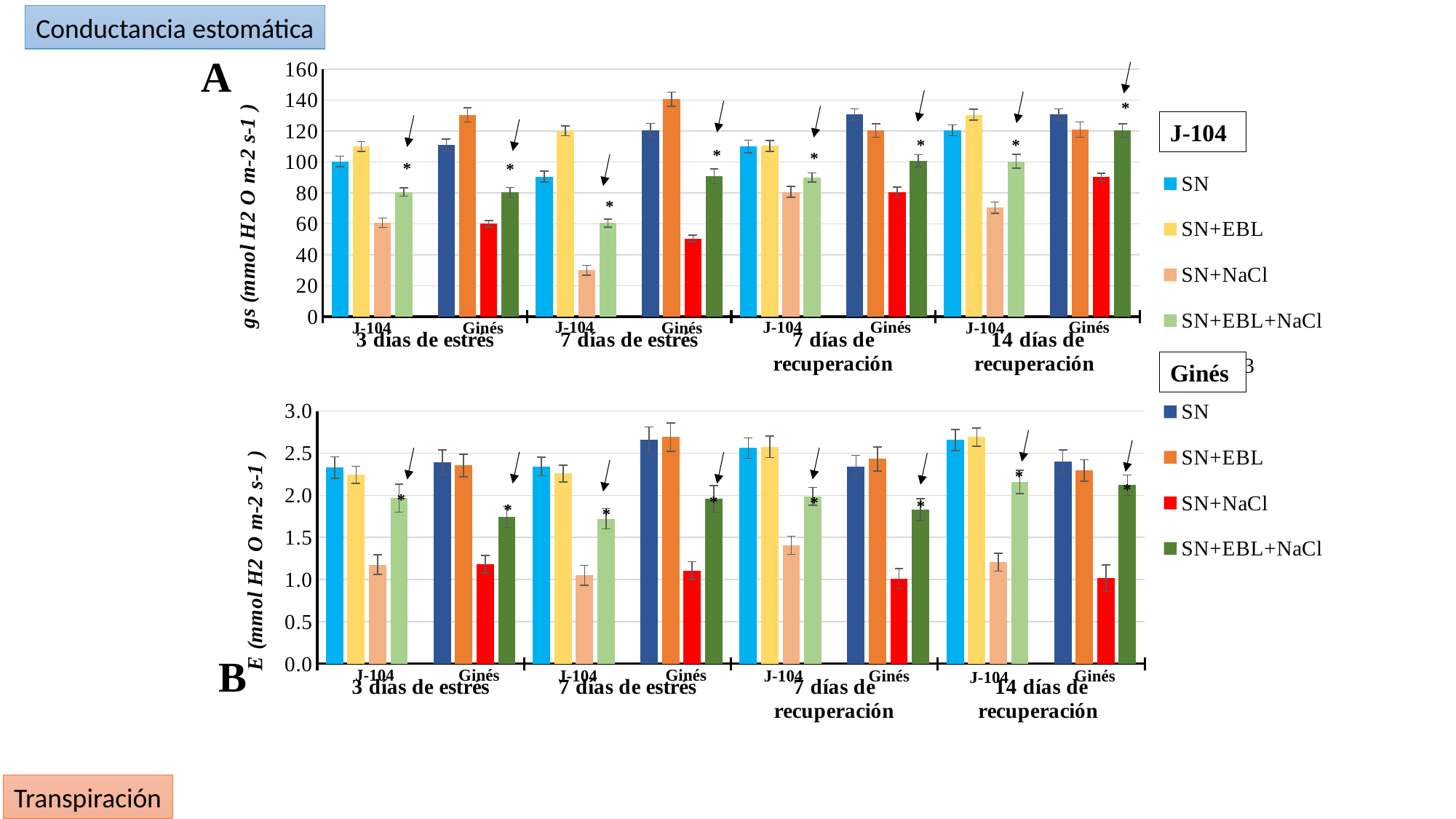

Conductancia estomática

### Chart

| Category | SN  | SN+EBL  | SN+NaCl  | SN+EBL+NaCl  |  | SN  | SN+EBL  | SN+NaCl  | SN+EBL+NaCl  |
|---|---|---|---|---|---|---|---|---|---|
| 3 días de estrés | 100.423 | 110.07599999999998 | 60.655 | 80.66999999999999 | None | 110.957 | 130.55272727272705 | 60.12430000000001 | 80.293 |
| 7 días de estrés | 90.57899999999998 | 120.169 | 30.0587 | 60.55 | None | 120.506 | 140.58 | 50.59200000000001 | 90.751 |
| 7 días de recuperación | 110.14100000000002 | 110.51900000000002 | 80.67499999999998 | 90.036 | None | 130.753 | 120.40916666666602 | 80.38529999999999 | 100.8656 |
| 14 días de recuperación  | 120.506 | 130.58 | 70.492 | 100.451 | None | 130.70399999999998 | 120.94100000000003 | 90.36173 | 120.32033333333297 |
*
J-104
*
*
*
*
*
J-104
J-104
Ginés
Ginés
J-104
Ginés
Ginés
J-104
Ginés
*
*
A

### Chart

| Category | SN  | SN+EBL  | SN+NaCl  | SN+EBL+NaCl  |  | SN  | SN+EBL  | SN+NaCl  | SN+EBL+NaCl  |
|---|---|---|---|---|---|---|---|---|---|
| 3 días de estrés | 2.3275 | 2.24104 | 1.17685454545454 | 1.9650500000000004 | None | 2.394399999999999 | 2.3529999999999993 | 1.18342 | 1.7433699999999996 |
| 7 días de estrés | 2.342099999999999 | 2.2596 | 1.04941 | 1.7214199999999995 | None | 2.656099999999999 | 2.6897 | 1.10694 | 1.95713 |
| 7 días de recuperación | 2.559899999999999 | 2.5736 | 1.4065999999999996 | 1.9872 | None | 2.338999999999999 | 2.4309749999999997 | 1.0117403999999997 | 1.83082 |
| 14 días de recuperación  | 2.656099999999999 | 2.6897 | 1.2069399999999995 | 2.157130000000001 | None | 2.399199999999999 | 2.294 | 1.0159819999999995 | 2.1195999999999997 |
*
*
*
*
*
*
J-104
Ginés
Ginés
J-104
J-104
Ginés
Ginés
J-104
*
*
B
Transpiración